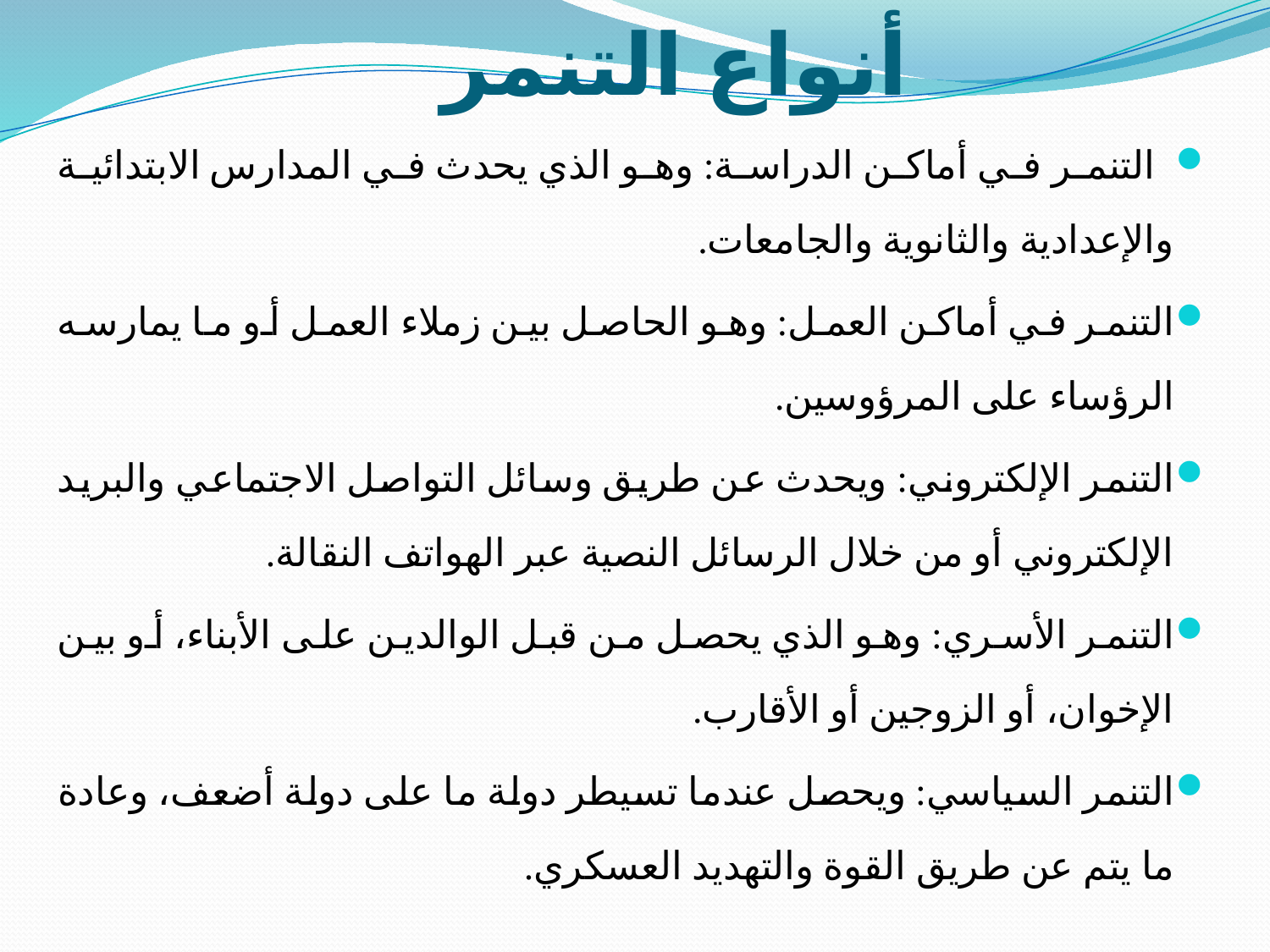

# أنواع التنمر
  التنمر في أماكن الدراسة: وهو الذي يحدث في المدارس الابتدائية والإعدادية والثانوية والجامعات.
التنمر في أماكن العمل: وهو الحاصل بين زملاء العمل أو ما يمارسه الرؤساء على المرؤوسين.
التنمر الإلكتروني: ويحدث عن طريق وسائل التواصل الاجتماعي والبريد الإلكتروني أو من خلال الرسائل النصية عبر الهواتف النقالة.
التنمر الأسري: وهو الذي يحصل من قبل الوالدين على الأبناء، أو بين الإخوان، أو الزوجين أو الأقارب.
التنمر السياسي: ويحصل عندما تسيطر دولة ما على دولة أضعف، وعادة ما يتم عن طريق القوة والتهديد العسكري.